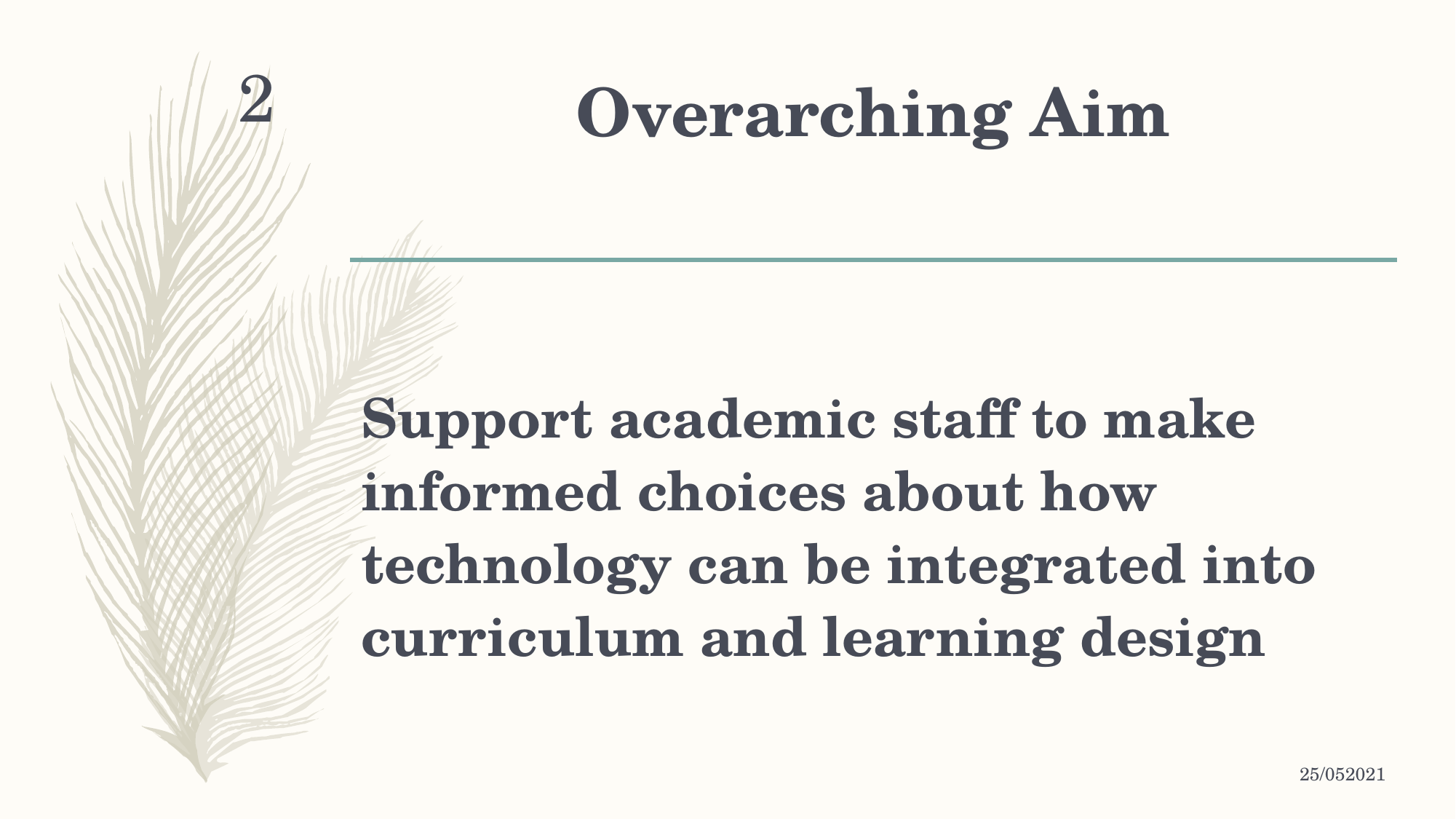

# Overarching Aim
2

Support academic staff to make informed choices about how technology can be integrated into curriculum and learning design

25/052021